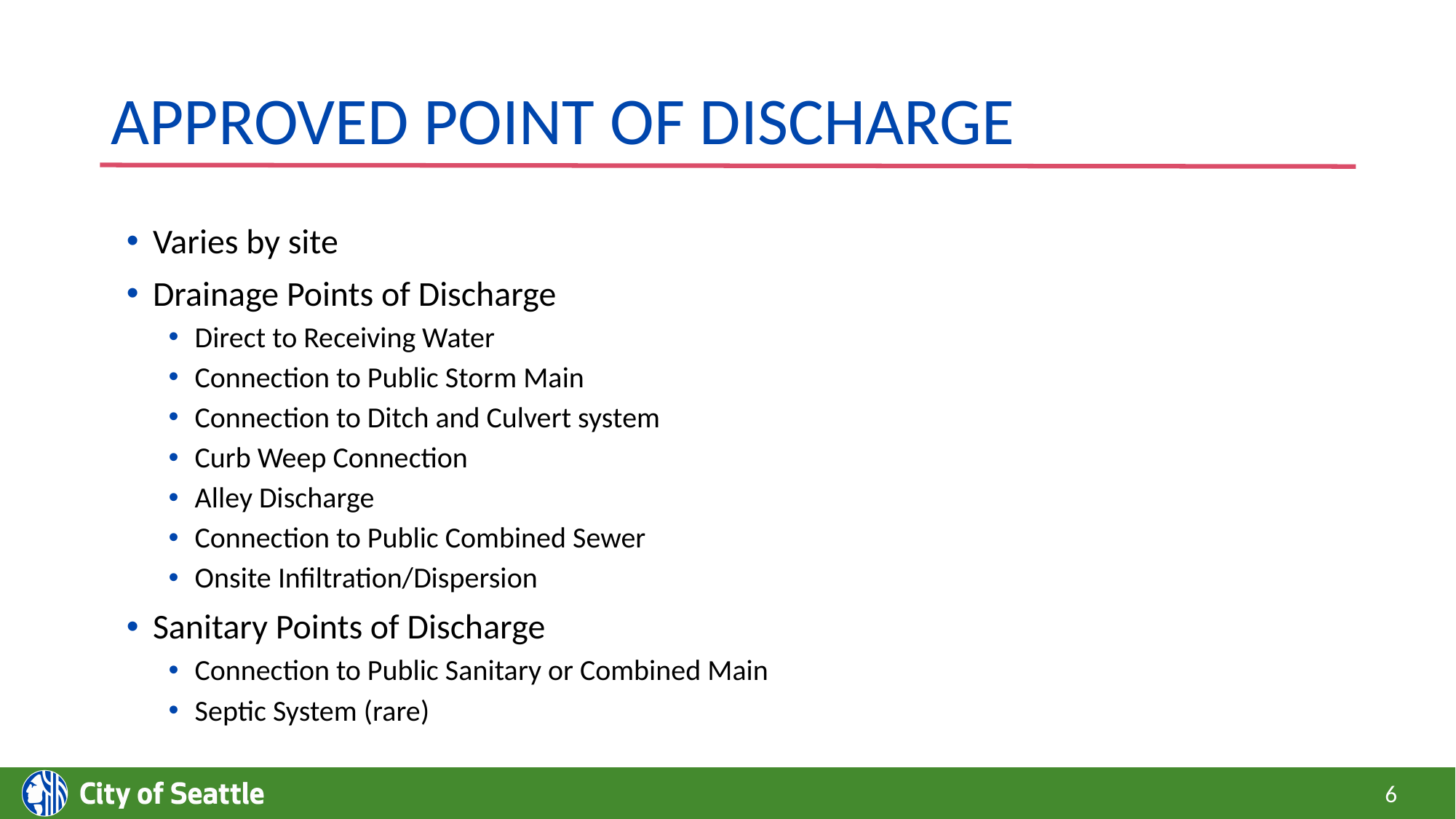

# Approved point of discharge
Varies by site
Drainage Points of Discharge
Direct to Receiving Water
Connection to Public Storm Main
Connection to Ditch and Culvert system
Curb Weep Connection
Alley Discharge
Connection to Public Combined Sewer
Onsite Infiltration/Dispersion
Sanitary Points of Discharge
Connection to Public Sanitary or Combined Main
Septic System (rare)